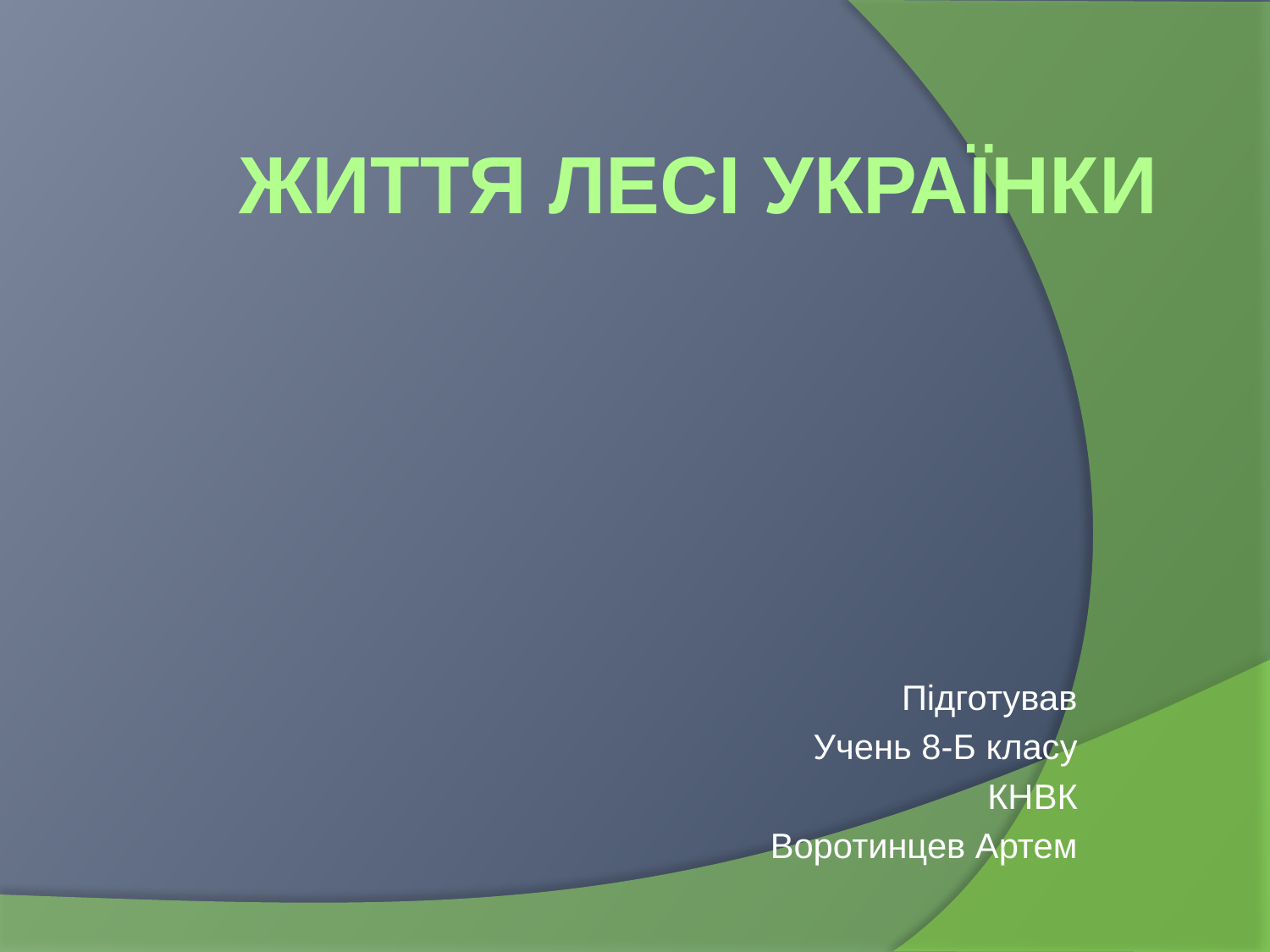

# Життя Лесі Українки
Підготував
Учень 8-Б класу
КНВК
Воротинцев Артем